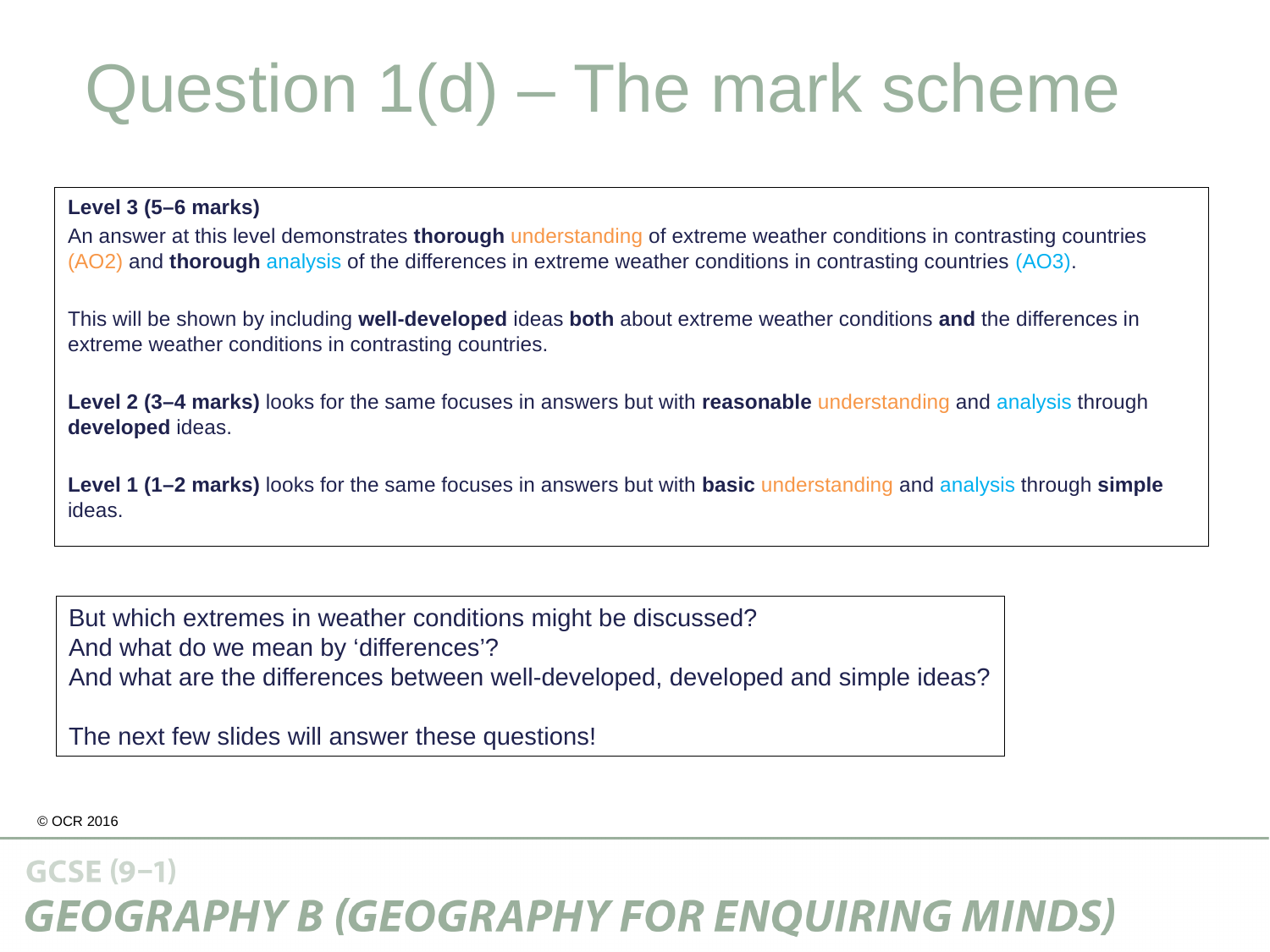

Question 1(d) – The mark scheme
Level 3 (5–6 marks)
An answer at this level demonstrates thorough understanding of extreme weather conditions in contrasting countries (AO2) and thorough analysis of the differences in extreme weather conditions in contrasting countries (AO3).

This will be shown by including well-developed ideas both about extreme weather conditions and the differences in extreme weather conditions in contrasting countries.

Level 2 (3–4 marks) looks for the same focuses in answers but with reasonable understanding and analysis through developed ideas.

Level 1 (1–2 marks) looks for the same focuses in answers but with basic understanding and analysis through simple ideas.

But which extremes in weather conditions might be discussed?
And what do we mean by ‘differences’?
And what are the differences between well-developed, developed and simple ideas?

The next few slides will answer these questions!